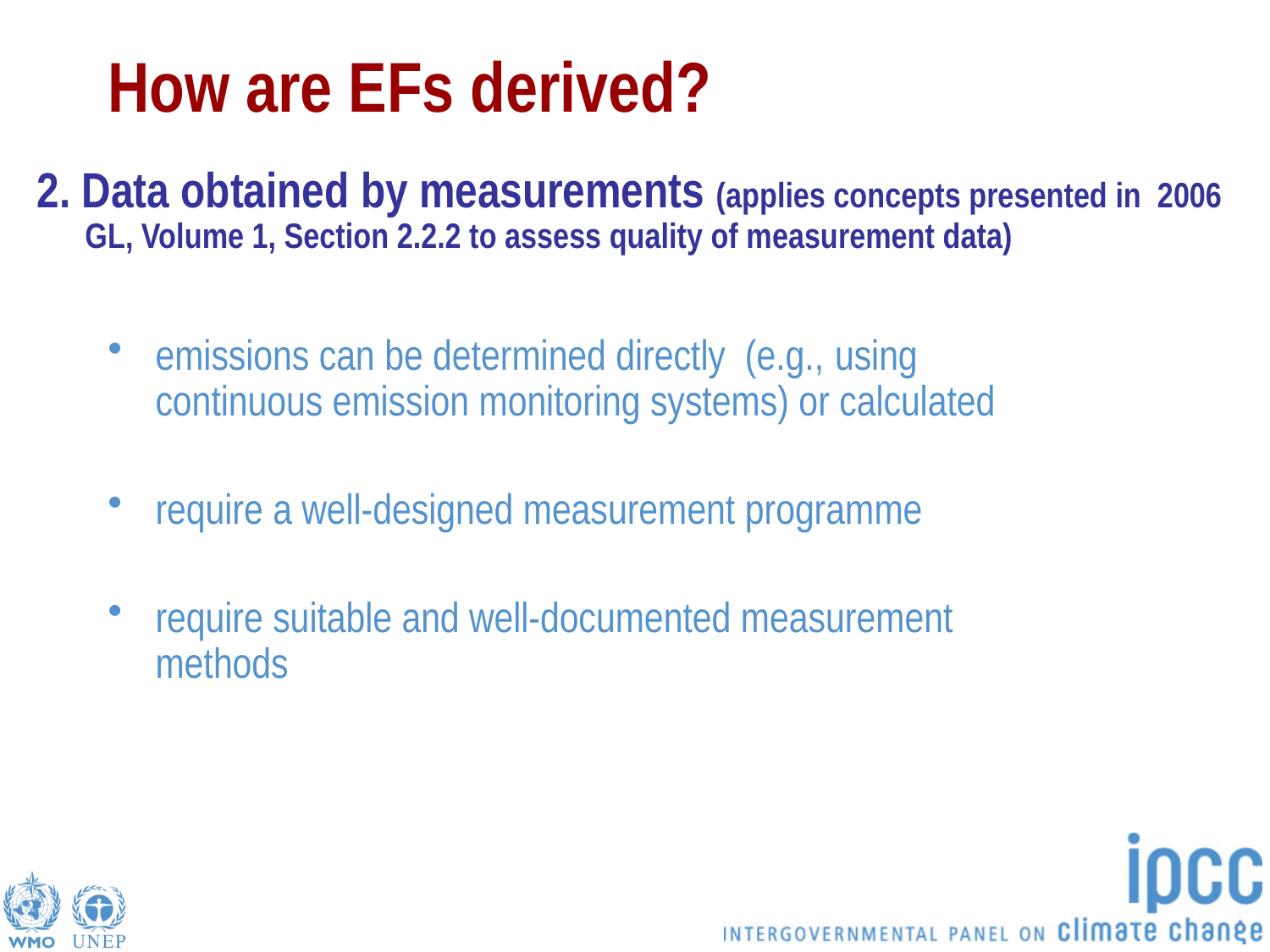

# How are EFs derived?
2. Data obtained by measurements (applies concepts presented in  2006 GL, Volume 1, Section 2.2.2 to assess quality of measurement data)
emissions can be determined directly  (e.g., using continuous emission monitoring systems) or calculated

require a well-designed measurement programme

require suitable and well-documented measurement methods